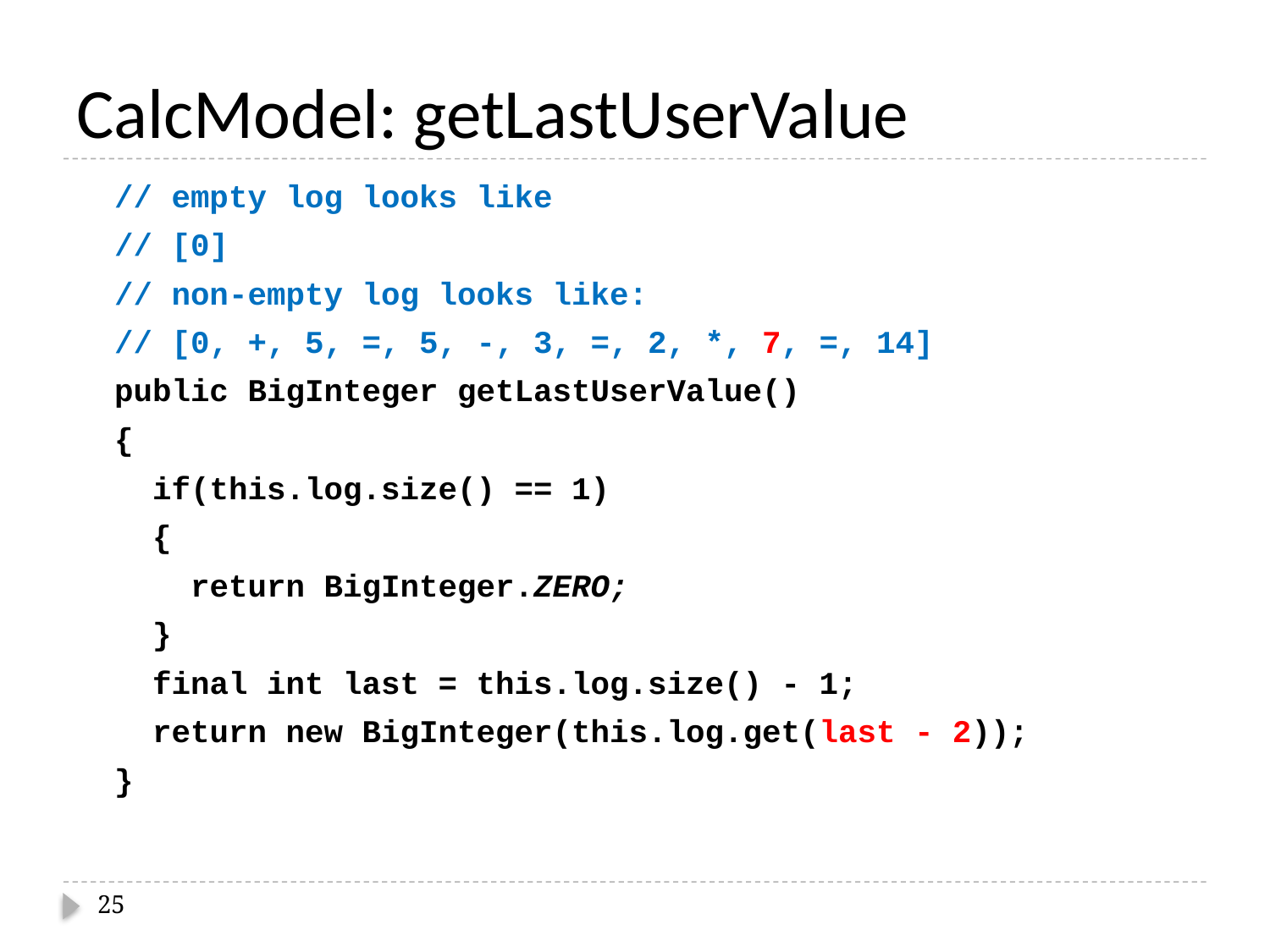

# CalcModel: getLastUserValue
  // empty log looks like
  // [0]
  // non-empty log looks like:
  // [0, +, 5, =, 5, -, 3, =, 2, *, 7, =, 14]
  public BigInteger getLastUserValue()
  {
    if(this.log.size() == 1)
    {
      return BigInteger.ZERO;
    }
    final int last = this.log.size() - 1;
    return new BigInteger(this.log.get(last - 2));
  }
25